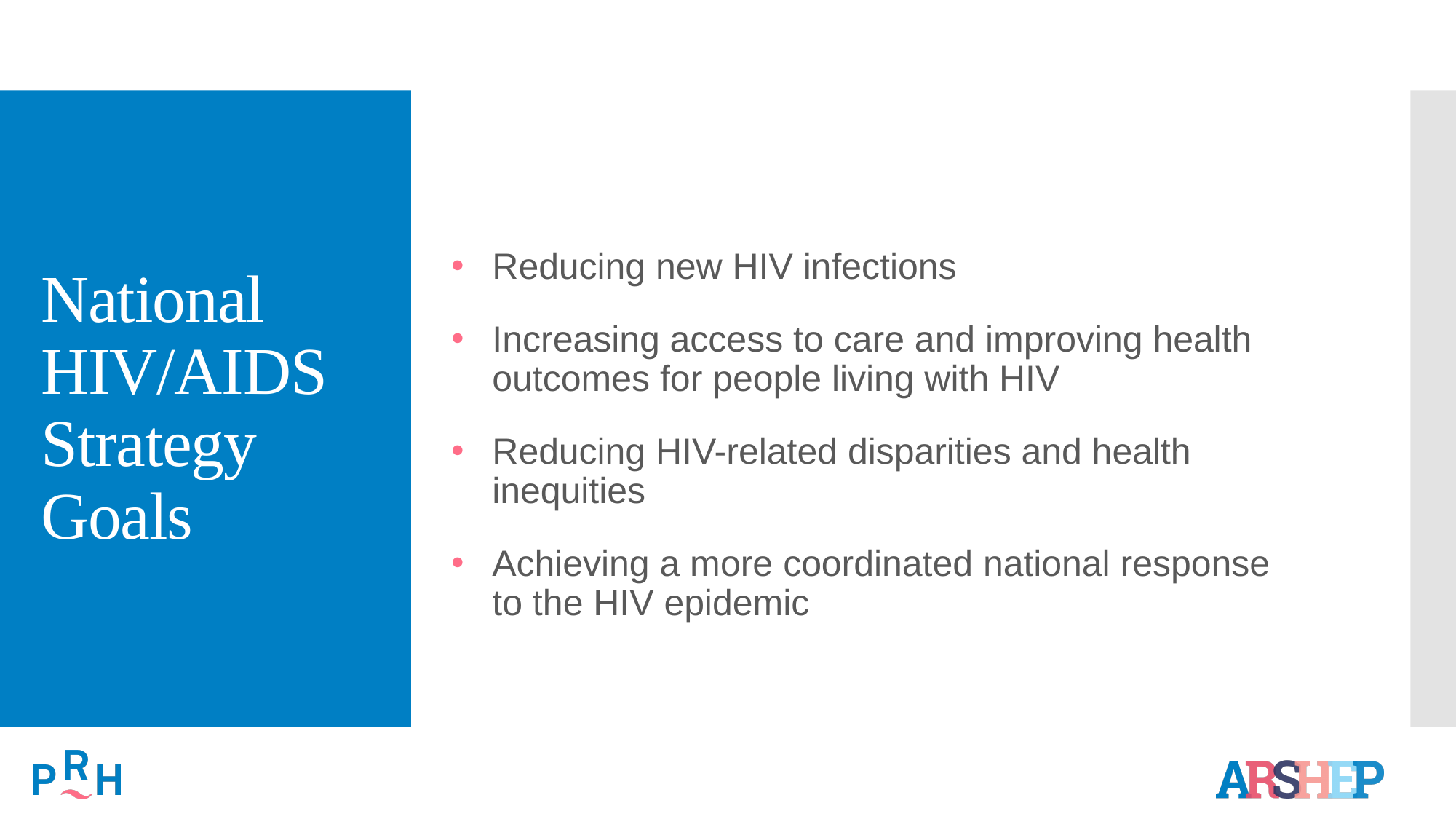

# National HIV/AIDS Strategy Goals
Reducing new HIV infections
Increasing access to care and improving health outcomes for people living with HIV
Reducing HIV-related disparities and health inequities
Achieving a more coordinated national response to the HIV epidemic